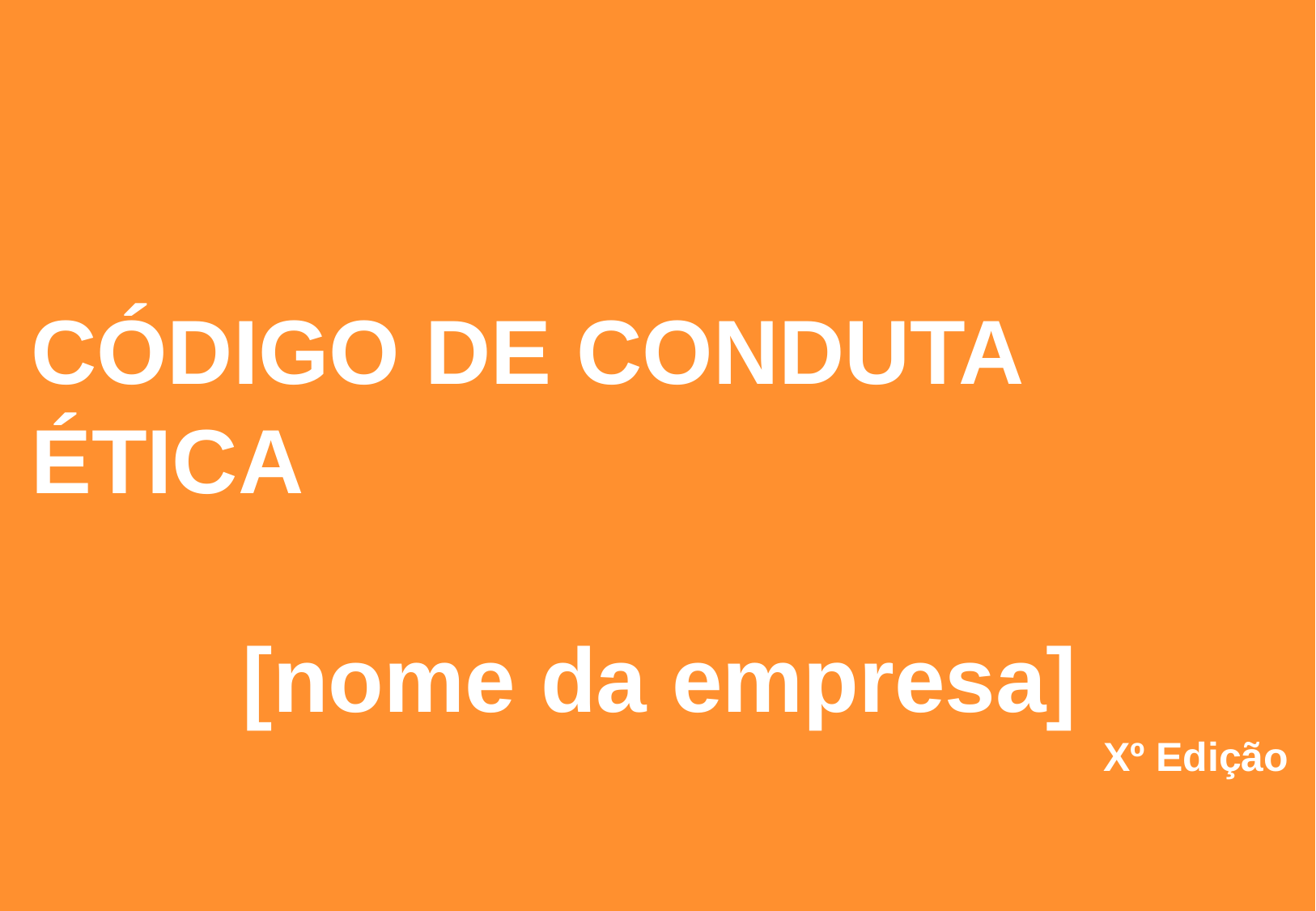

CÓDIGO DE CONDUTA ÉTICA

[nome da empresa]
Xº Edição